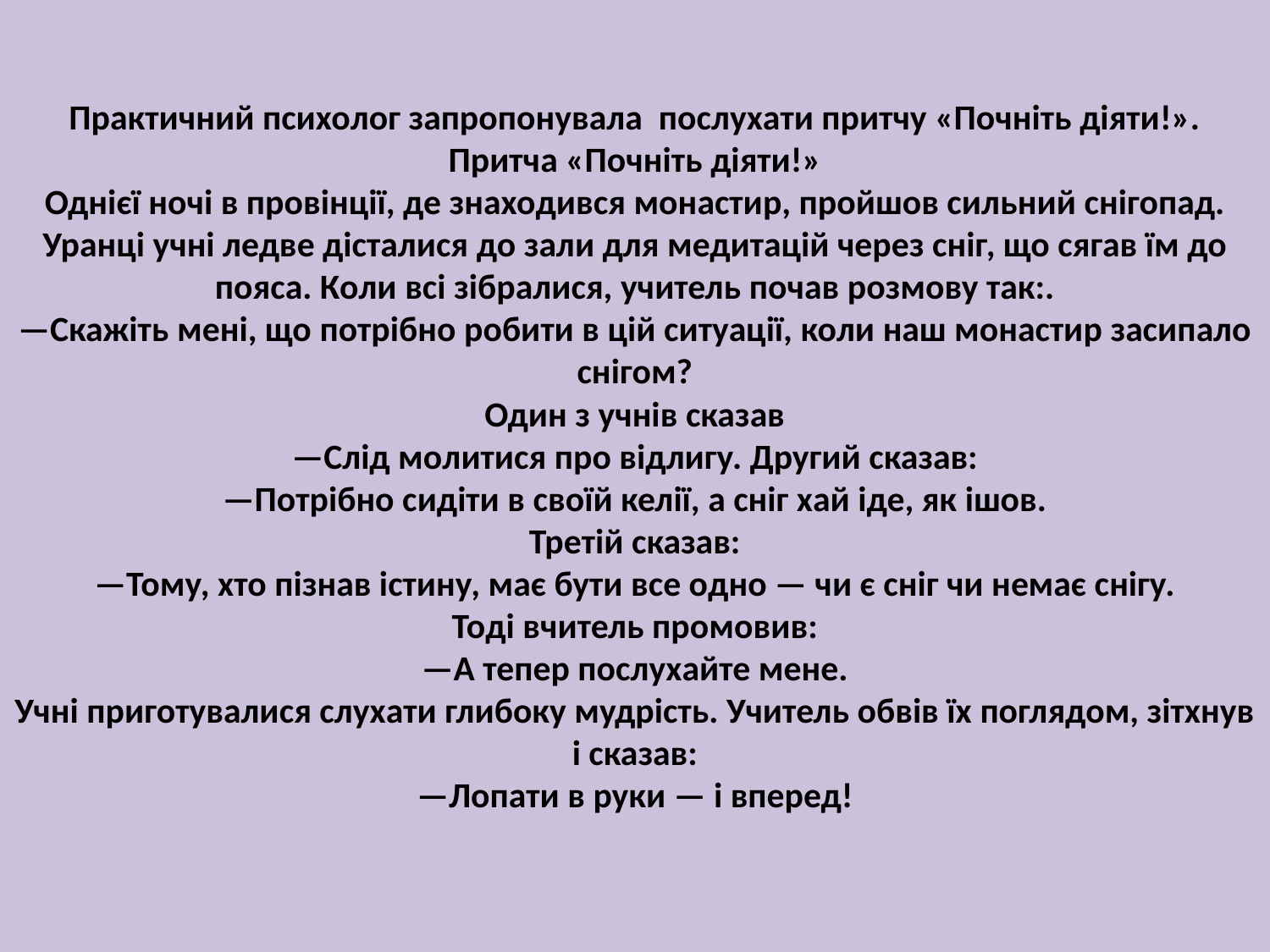

# Практичний психолог запропонувала  послухати притчу «Почніть діяти!». Притча «Почніть діяти!» Однієї ночі в провінції, де знаходився монастир, пройшов сильний снігопад. Уранці учні ледве дісталися до зали для медитацій через сніг, що сягав їм до пояса. Коли всі зібралися, учитель почав розмову так:. —Скажіть мені, що потрібно робити в цій ситуації, коли наш монастир засипало снігом? Один з учнів сказав —Слід молитися про відлигу. Другий сказав: —Потрібно сидіти в своїй келії, а сніг хай іде, як ішов. Третій сказав: —Тому, хто пізнав істину, має бути все одно — чи є сніг чи немає снігу. Тоді вчитель промовив: —А тепер послухайте мене. Учні приготувалися слухати глибоку мудрість. Учитель обвів їх поглядом, зітхнув і сказав: —Лопати в руки — і вперед!